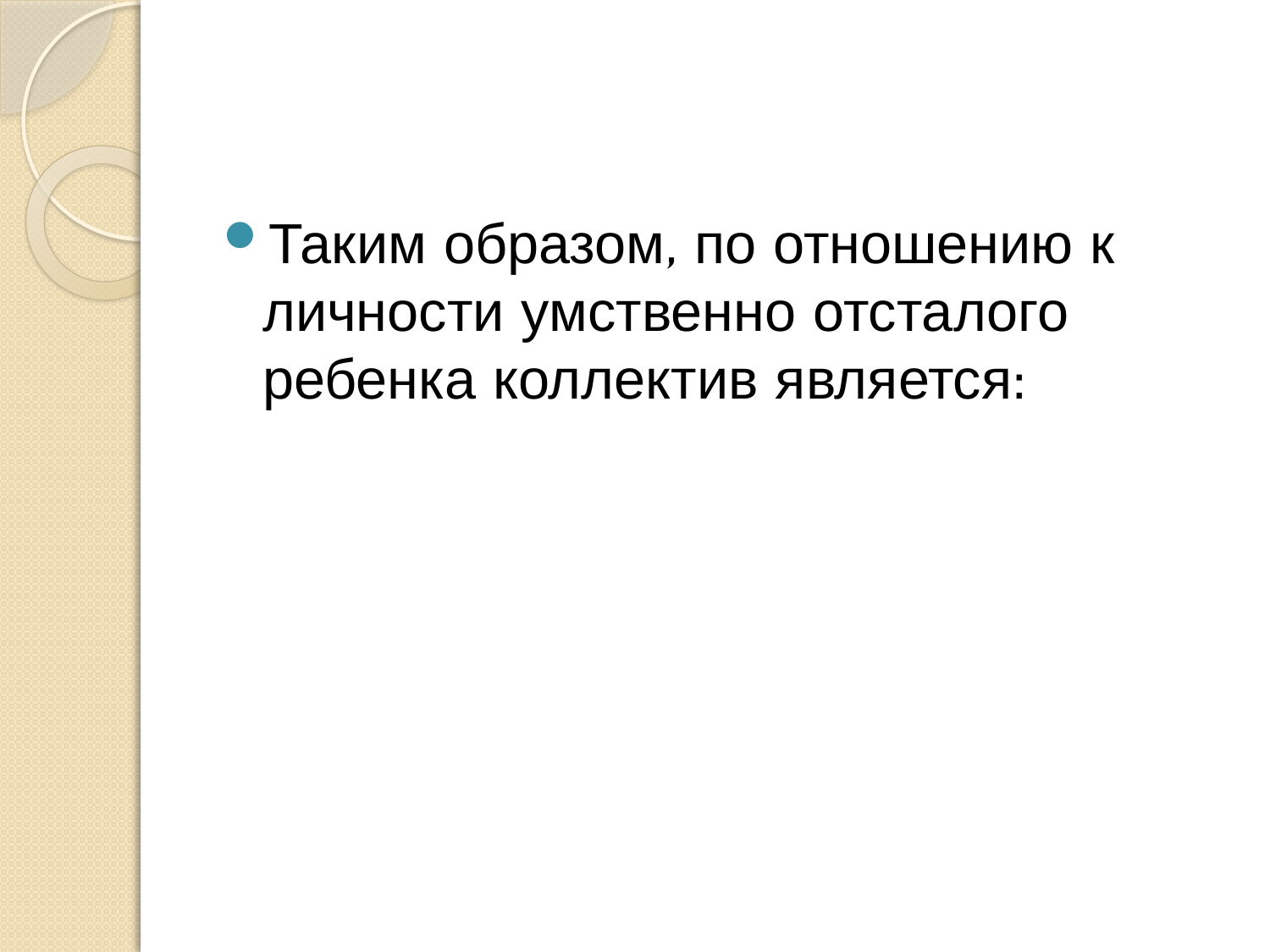

#
Таким образом, по отношению к личности умственно отсталого ребенка коллектив является: